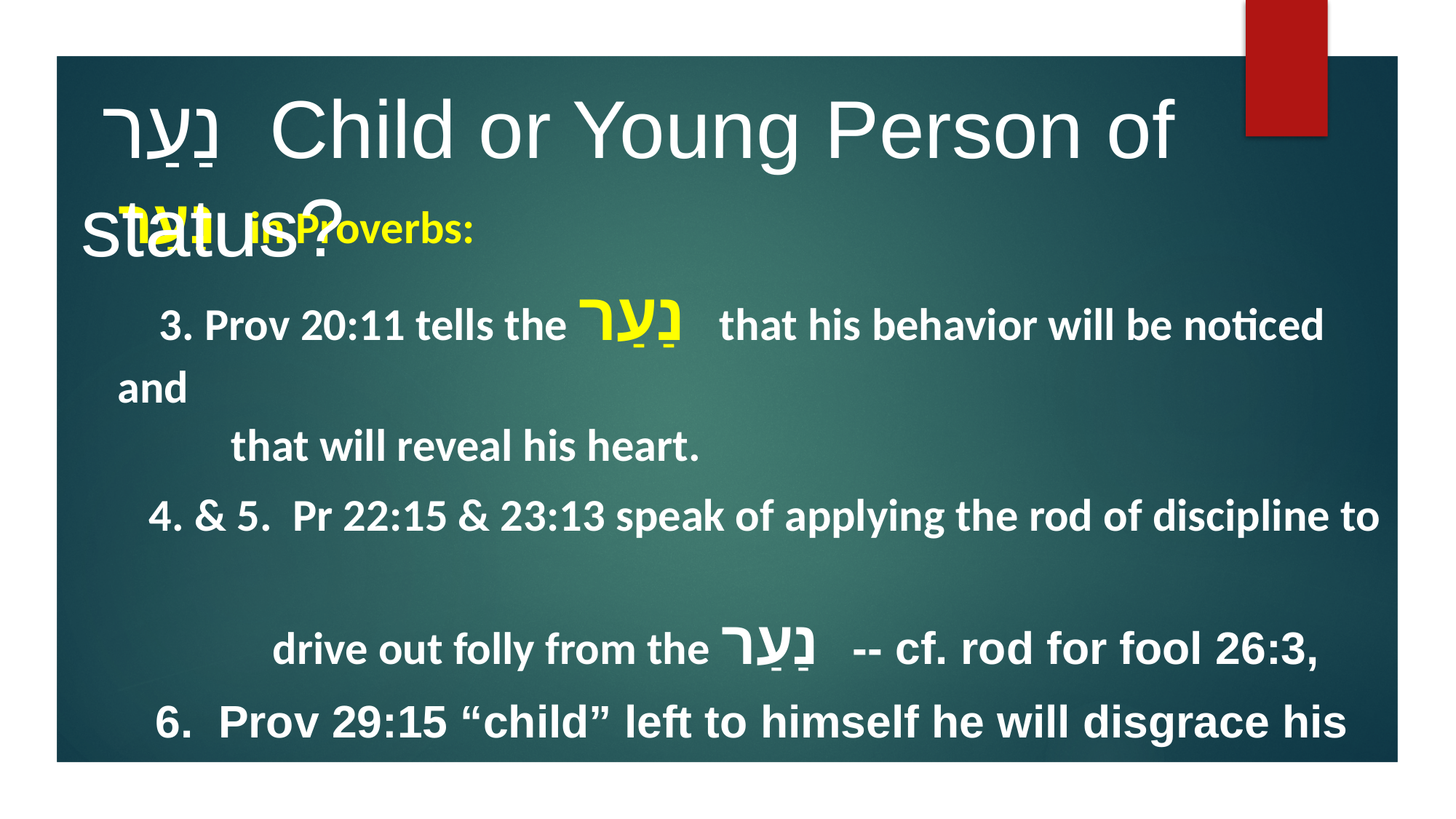

נַעַר  Child or Young Person of status?
נַעַר  in Proverbs:
    3. Prov 20:11 tells the נַעַר  that his behavior will be noticed and
           that will reveal his heart.
   4. & 5.  Pr 22:15 & 23:13 speak of applying the rod of discipline to
               drive out folly from the נַעַר  -- cf. rod for fool 26:3,
   6.  Prov 29:15 “child” left to himself he will disgrace his mother